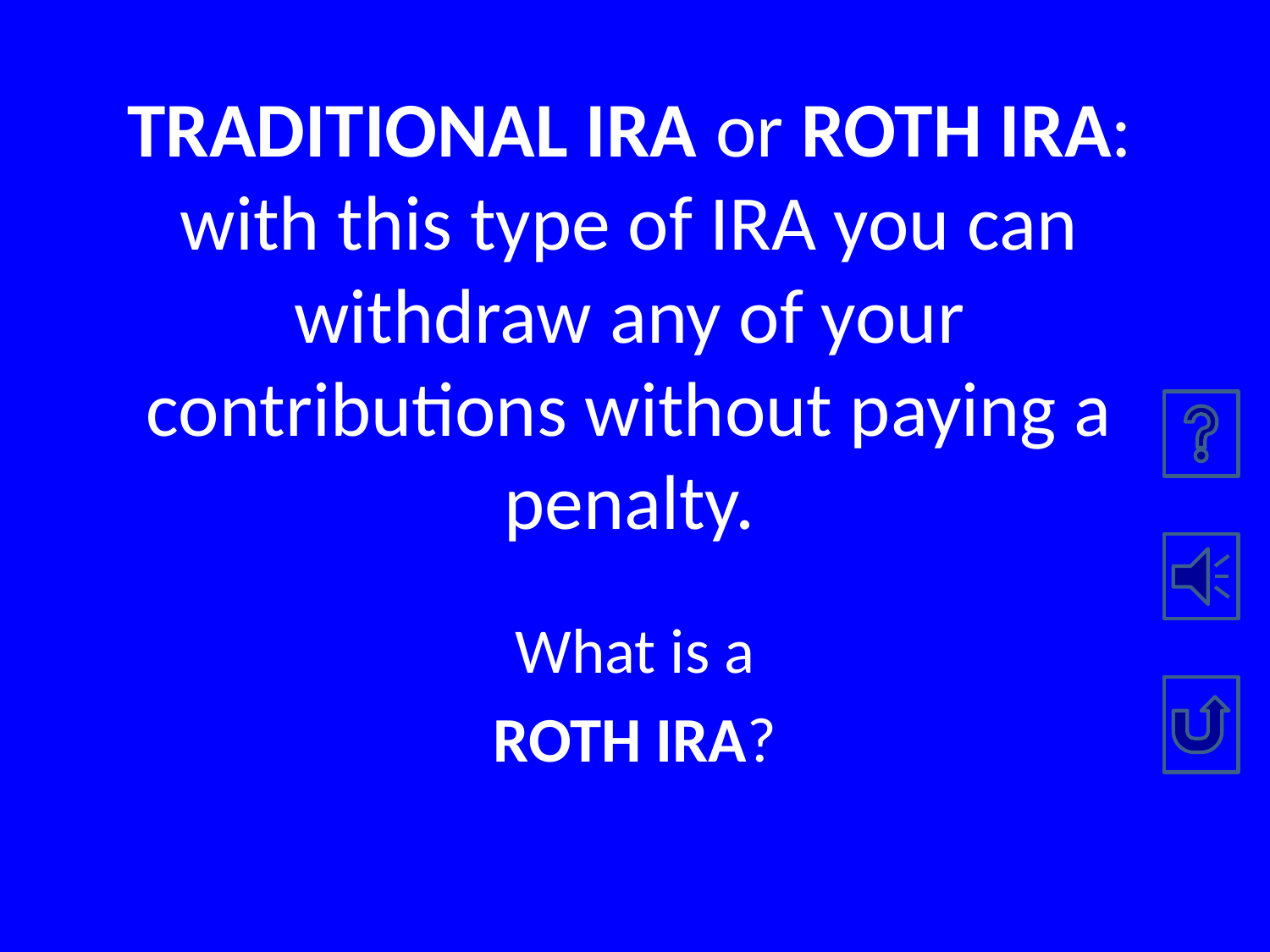

# TRADITIONAL IRA or ROTH IRA: with this type of IRA you can withdraw any of your contributions without paying a penalty.

What is a
ROTH IRA?